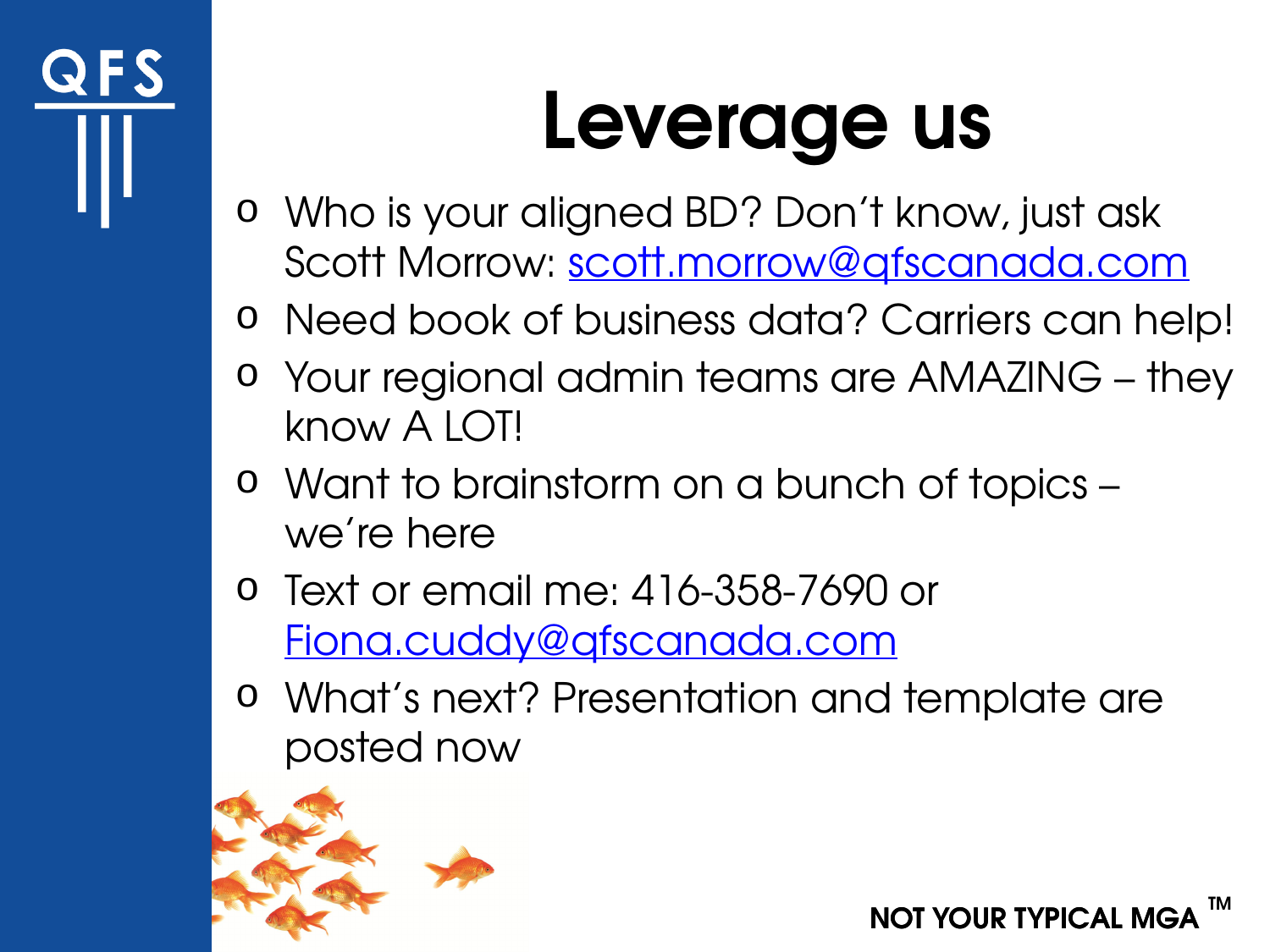

# Leverage us
Who is your aligned BD? Don’t know, just ask Scott Morrow: scott.morrow@qfscanada.com
Need book of business data? Carriers can help!
Your regional admin teams are AMAZING – they know A LOT!
Want to brainstorm on a bunch of topics – we’re here
Text or email me: 416-358-7690 or Fiona.cuddy@qfscanada.com
What’s next? Presentation and template are posted now